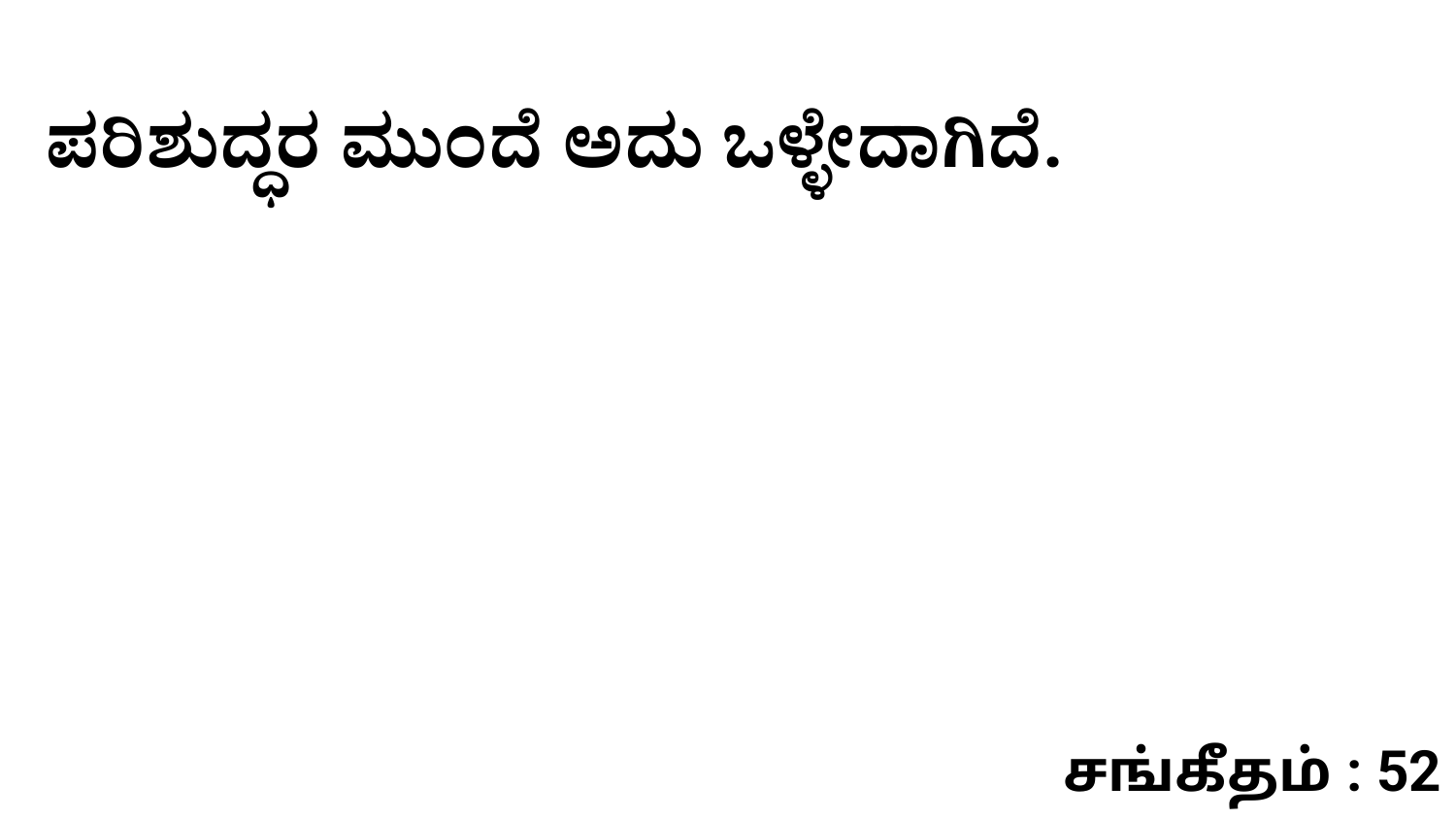

ಪರಿಶುದ್ಧರ ಮುಂದೆ ಅದು ಒಳ್ಳೇದಾಗಿದೆ.
சங்கீதம் : 52